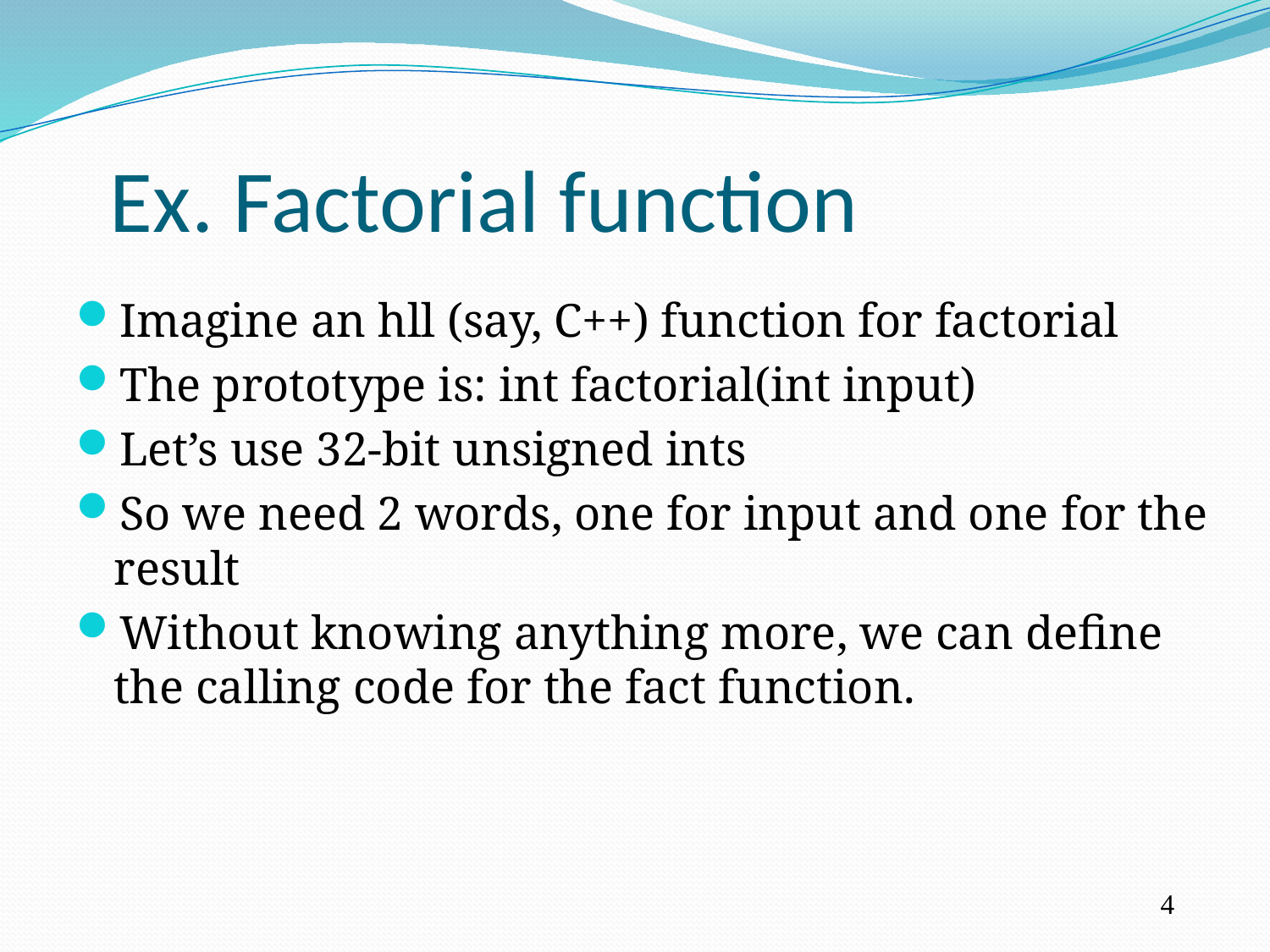

Ex. Factorial function
Imagine an hll (say, C++) function for factorial
The prototype is: int factorial(int input)
Let’s use 32-bit unsigned ints
So we need 2 words, one for input and one for the result
Without knowing anything more, we can define the calling code for the fact function.

4